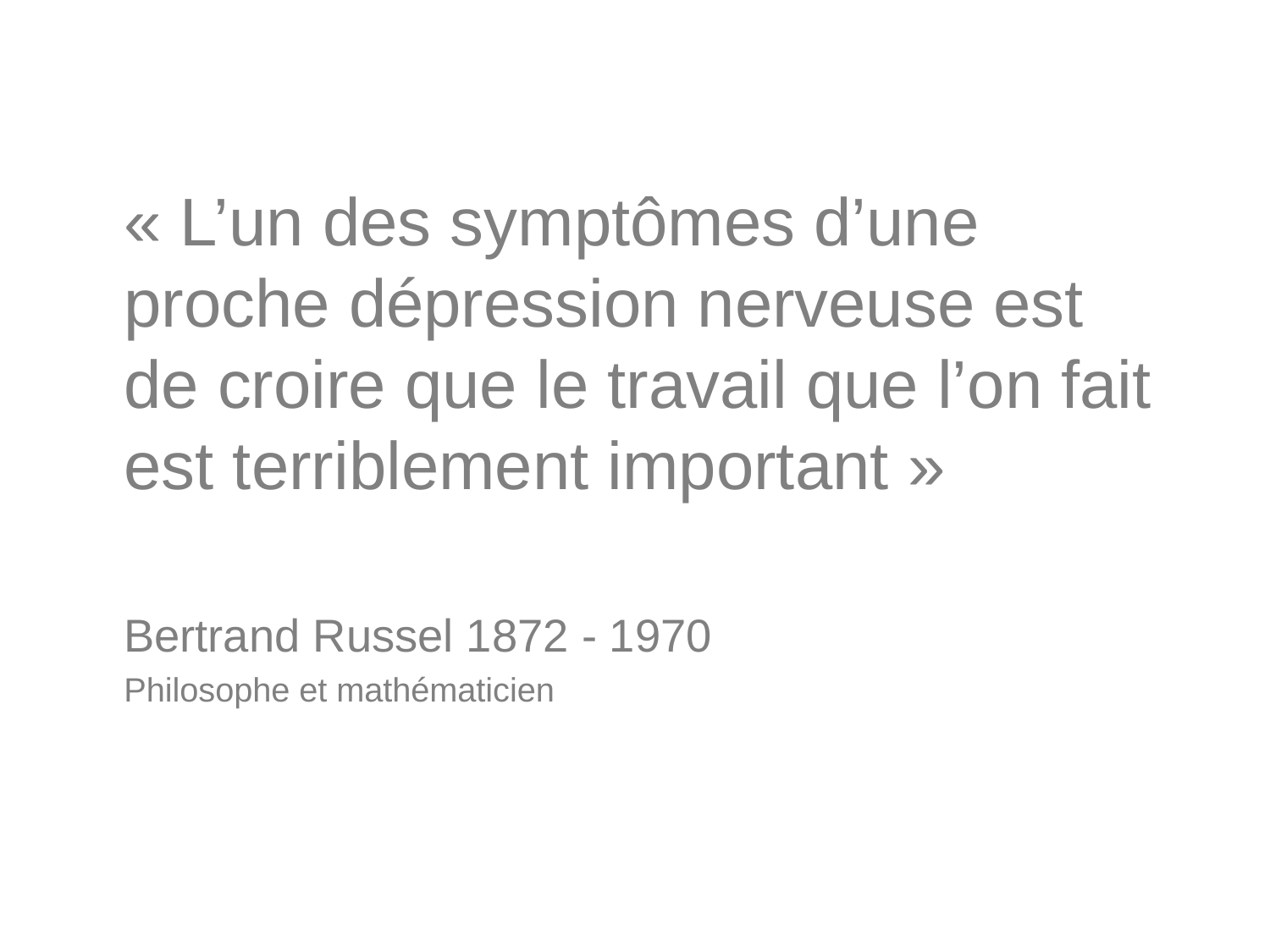

« L’un des symptômes d’une proche dépression nerveuse est de croire que le travail que l’on fait est terriblement important »

Bertrand Russel 1872 - 1970
Philosophe et mathématicien